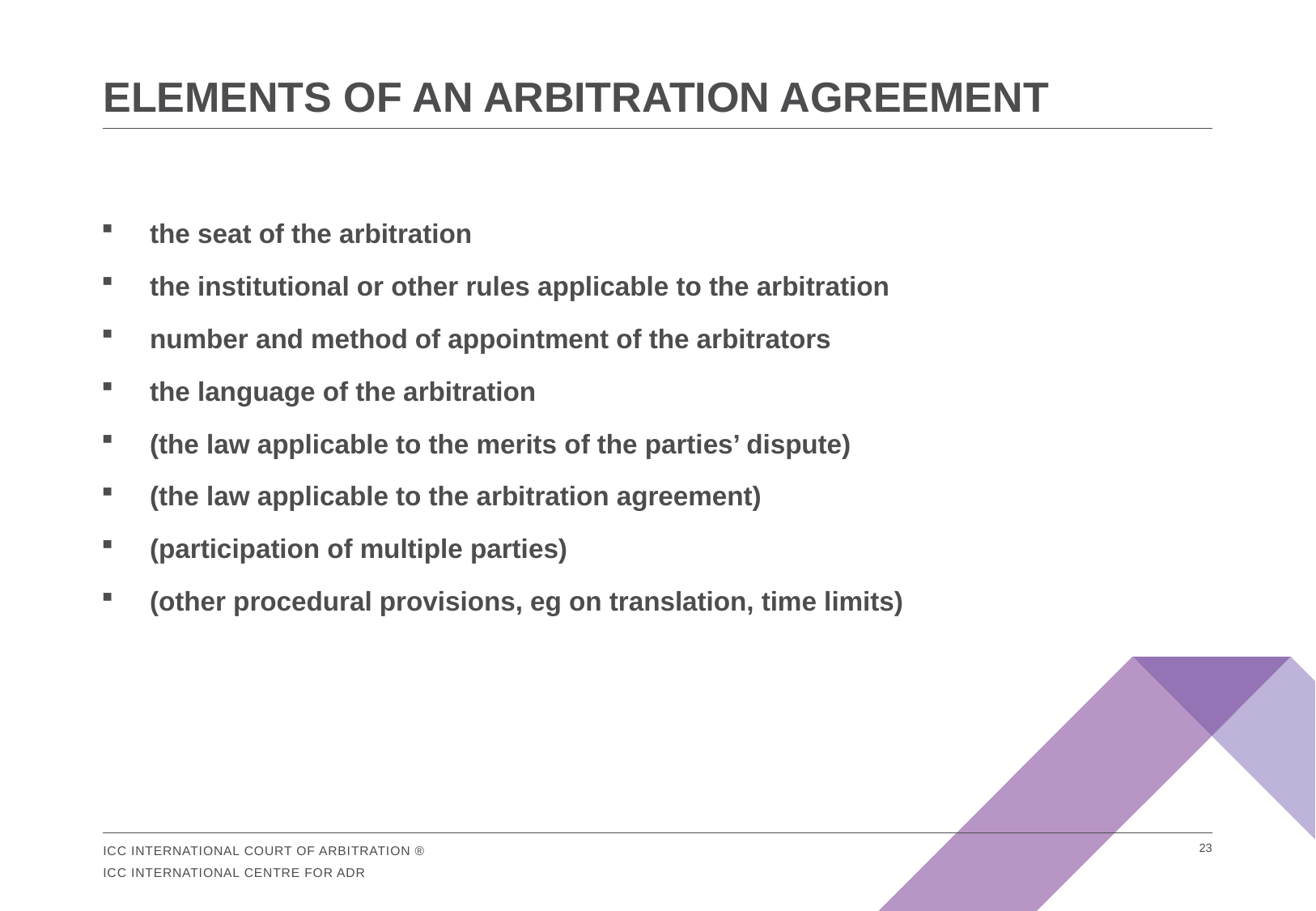

# Elements of an arbitration agreement
the seat of the arbitration
the institutional or other rules applicable to the arbitration
number and method of appointment of the arbitrators
the language of the arbitration
(the law applicable to the merits of the parties’ dispute)
(the law applicable to the arbitration agreement)
(participation of multiple parties)
(other procedural provisions, eg on translation, time limits)
23